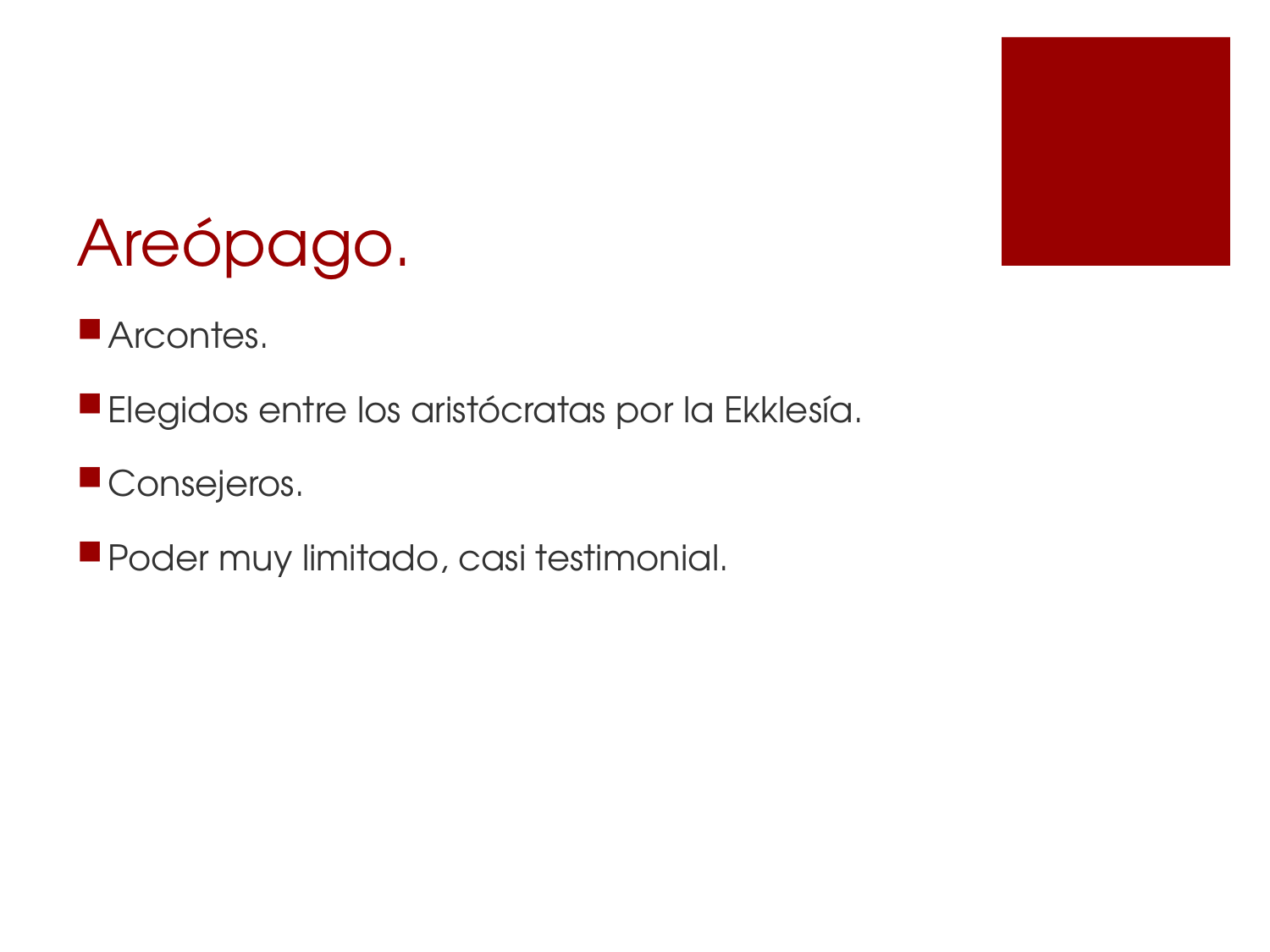

# Areópago.
Arcontes.
Elegidos entre los aristócratas por la Ekklesía.
Consejeros.
Poder muy limitado, casi testimonial.